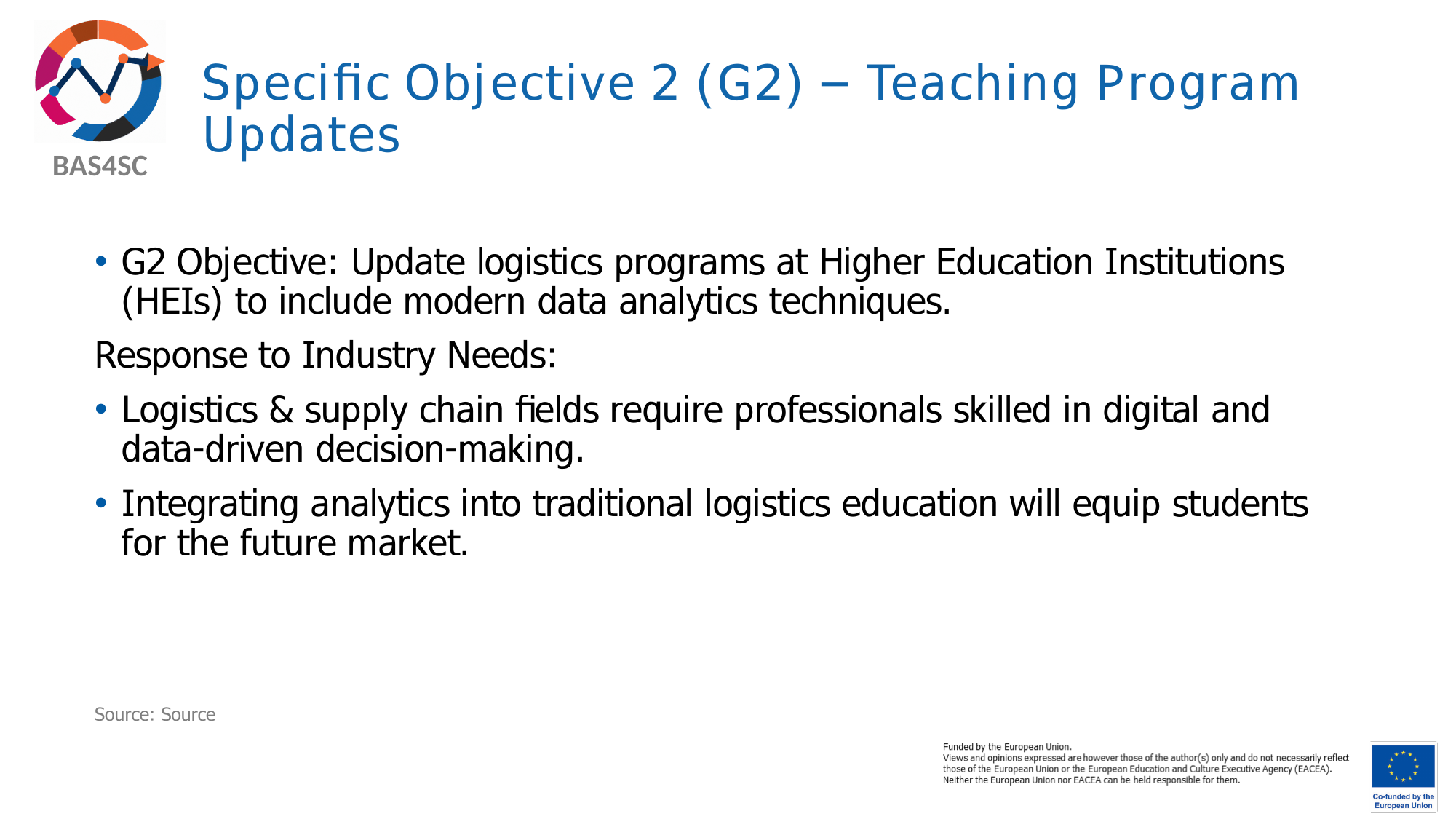

# Specific Objective 2 (G2) – Teaching Program Updates
G2 Objective: Update logistics programs at Higher Education Institutions (HEIs) to include modern data analytics techniques.
Response to Industry Needs:
Logistics & supply chain fields require professionals skilled in digital and data-driven decision-making.
Integrating analytics into traditional logistics education will equip students for the future market.

Source: Source